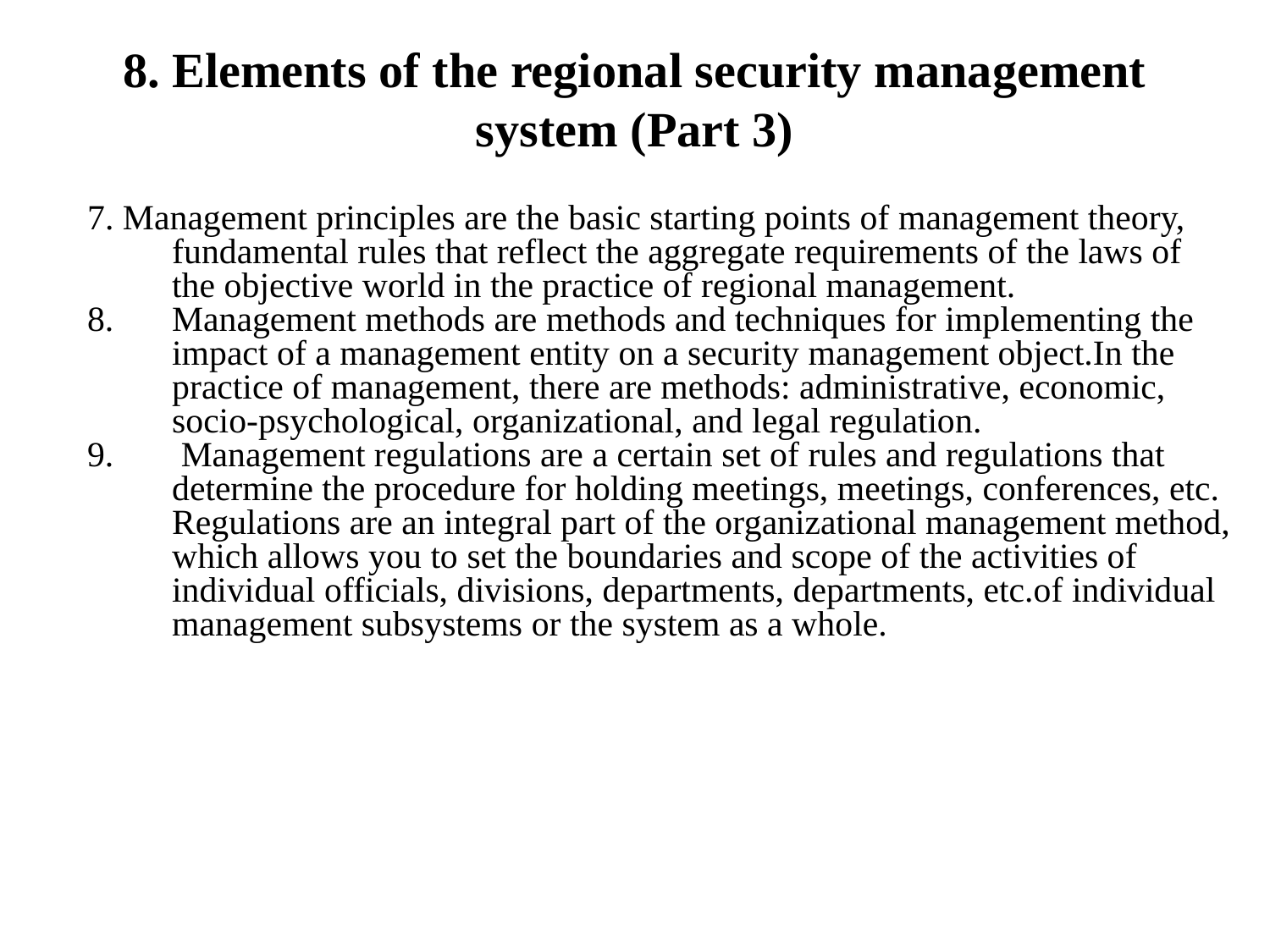

8. Elements of the regional security management system (Part 3)
7. Management principles are the basic starting points of management theory, fundamental rules that reflect the aggregate requirements of the laws of the objective world in the practice of regional management.
Management methods are methods and techniques for implementing the impact of a management entity on a security management object.In the practice of management, there are methods: administrative, economic, socio-psychological, organizational, and legal regulation.
 Management regulations are a certain set of rules and regulations that determine the procedure for holding meetings, meetings, conferences, etc. Regulations are an integral part of the organizational management method, which allows you to set the boundaries and scope of the activities of individual officials, divisions, departments, departments, etc.of individual management subsystems or the system as a whole.